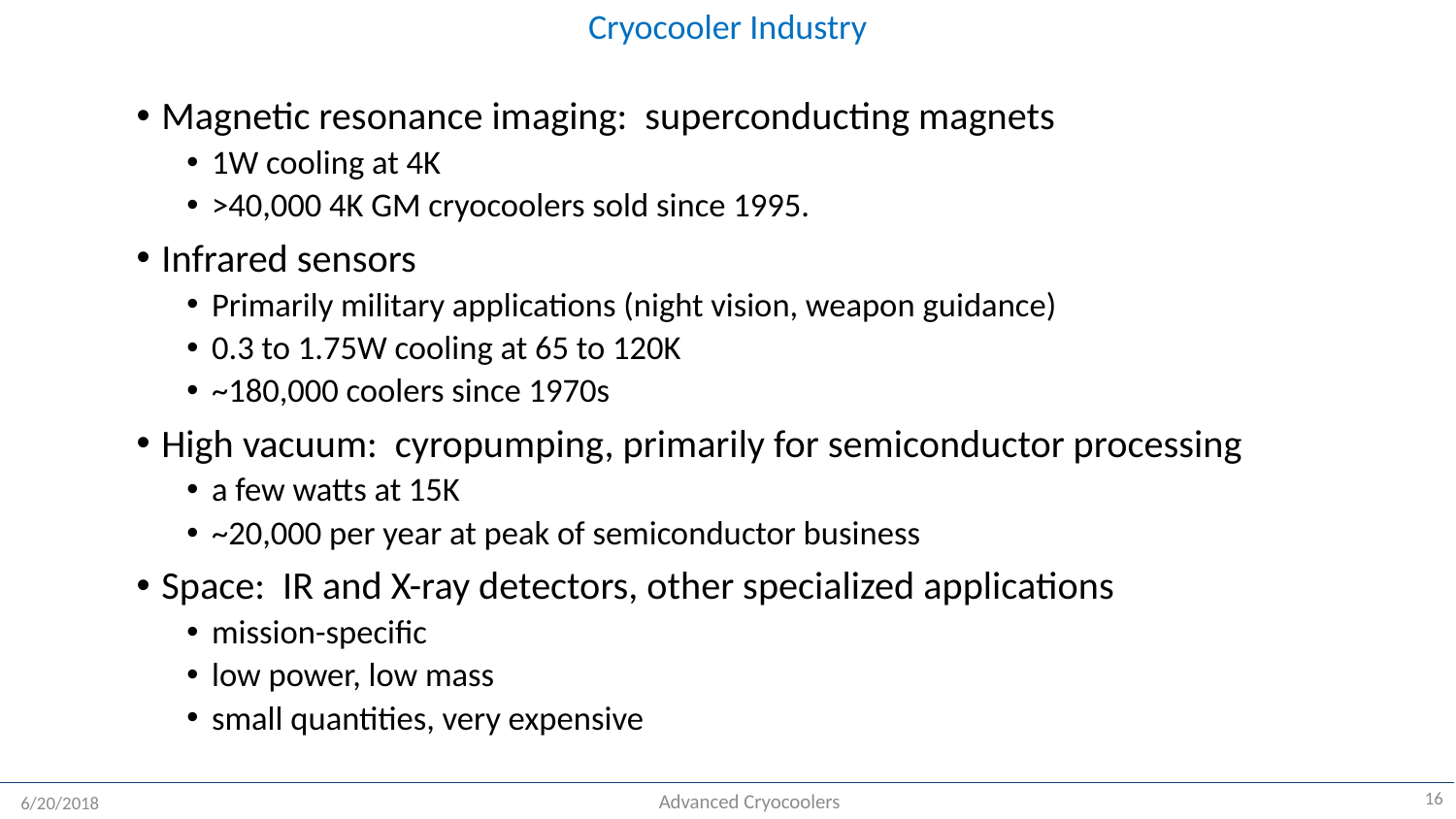

# Cryocooler Industry
Magnetic resonance imaging:  superconducting magnets
1W cooling at 4K
>40,000 4K GM cryocoolers sold since 1995.
Infrared sensors
Primarily military applications (night vision, weapon guidance)
0.3 to 1.75W cooling at 65 to 120K
~180,000 coolers since 1970s
High vacuum:  cyropumping, primarily for semiconductor processing
a few watts at 15K
~20,000 per year at peak of semiconductor business
Space:  IR and X-ray detectors, other specialized applications
mission-specific
low power, low mass
small quantities, very expensive

16
Advanced Cryocoolers
6/20/2018